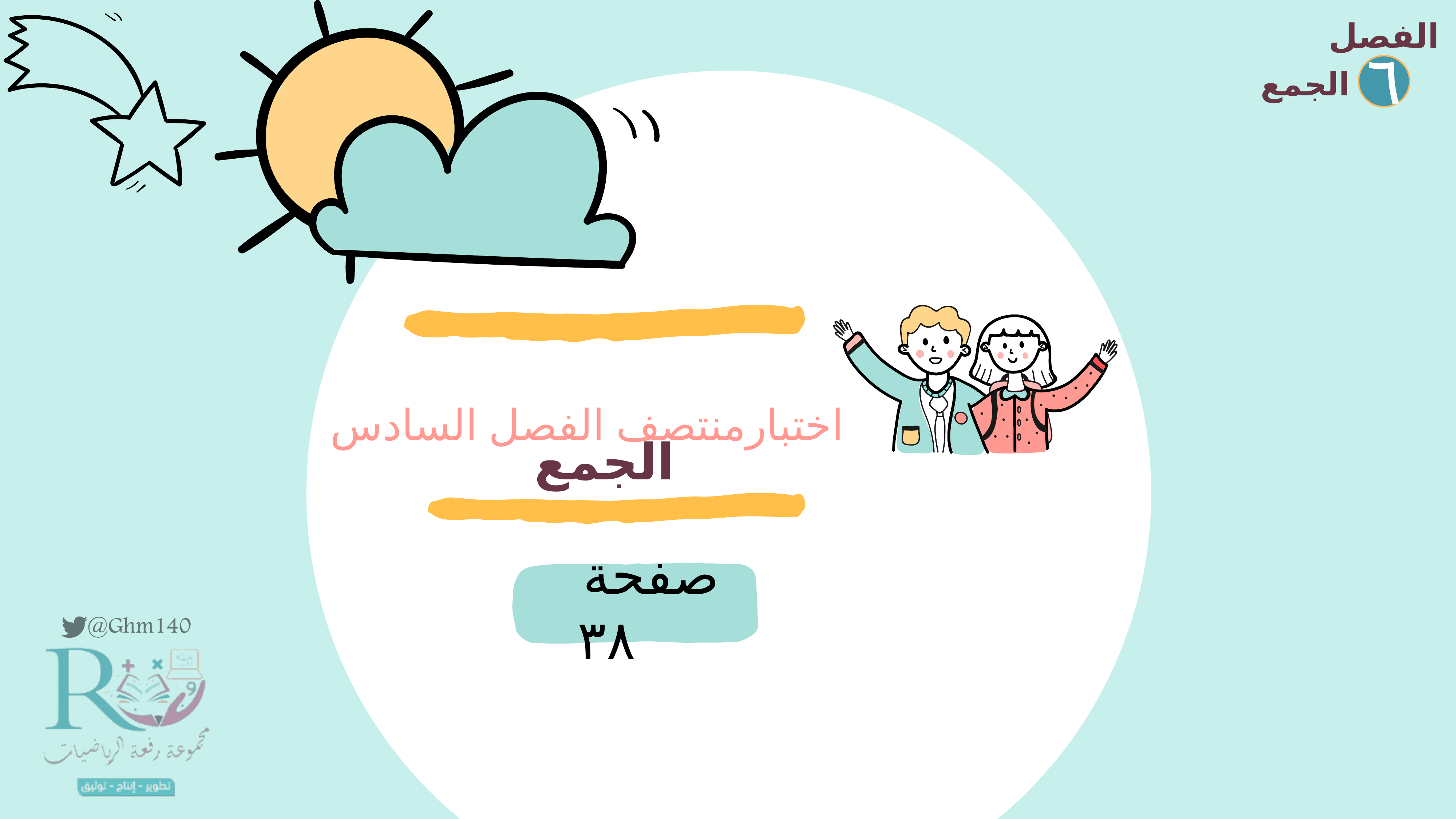

الفصل

الجمع
٦

اختبارمنتصف الفصل السادس
الجمع

صفحة         ٣٨